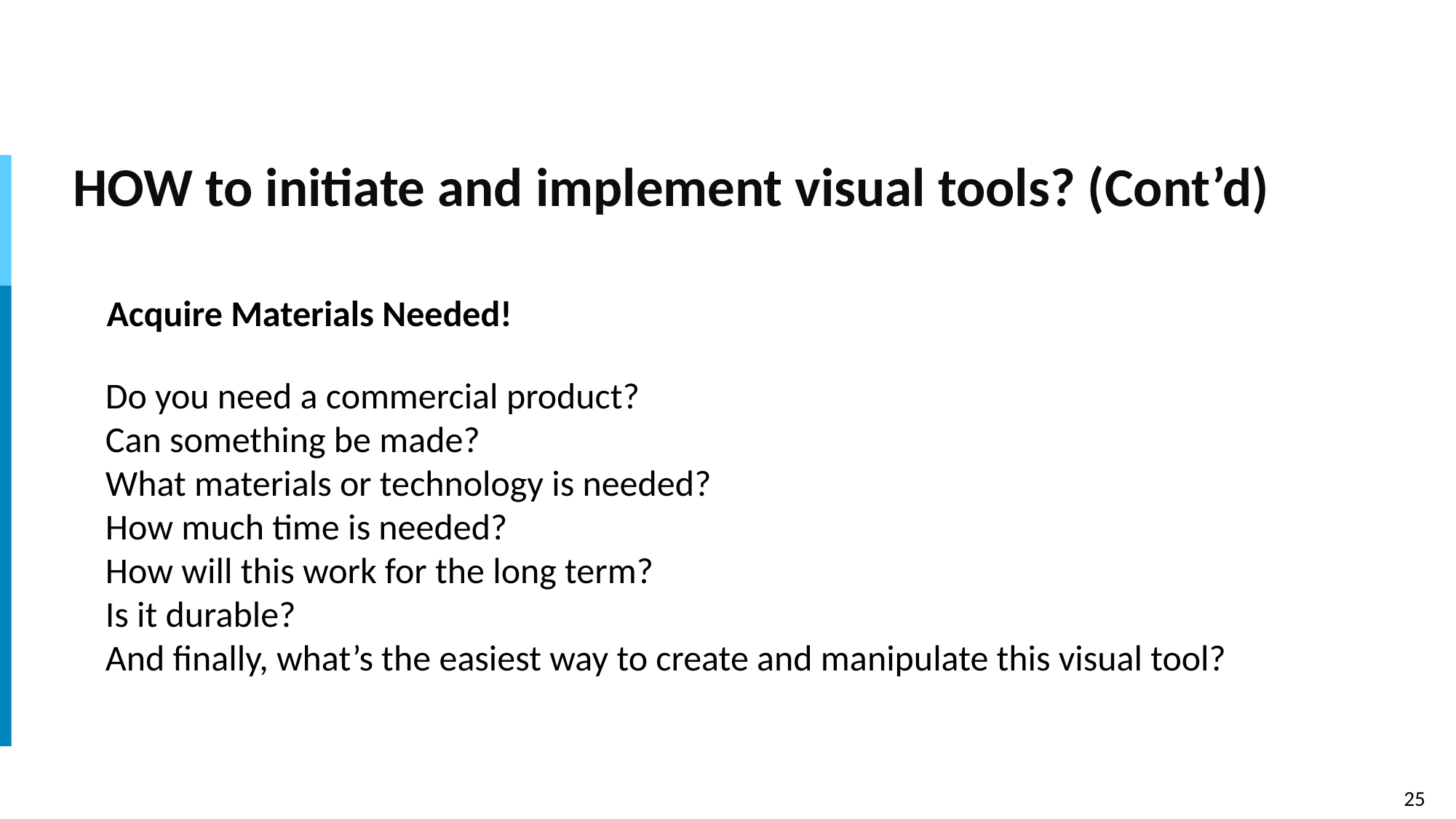

# HOW to initiate and implement visual tools? (Cont’d)

Acquire Materials Needed!

Do you need a commercial product?
Can something be made?
What materials or technology is needed?
How much time is needed?
How will this work for the long term?
Is it durable?
And finally, what’s the easiest way to create and manipulate this visual tool?